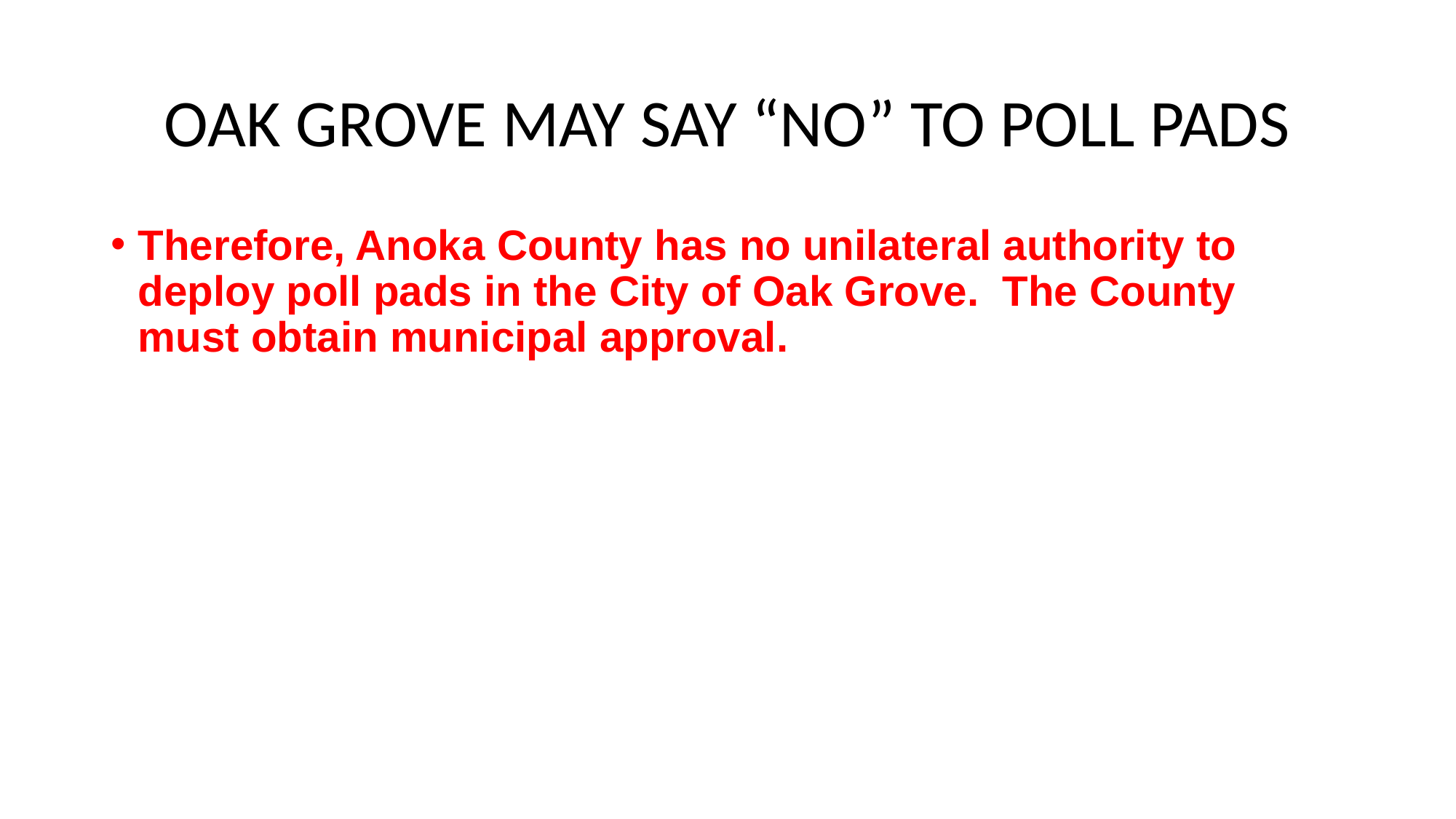

# OAK GROVE MAY SAY “NO” TO POLL PADS
Therefore, Anoka County has no unilateral authority to deploy poll pads in the City of Oak Grove.  The County must obtain municipal approval.